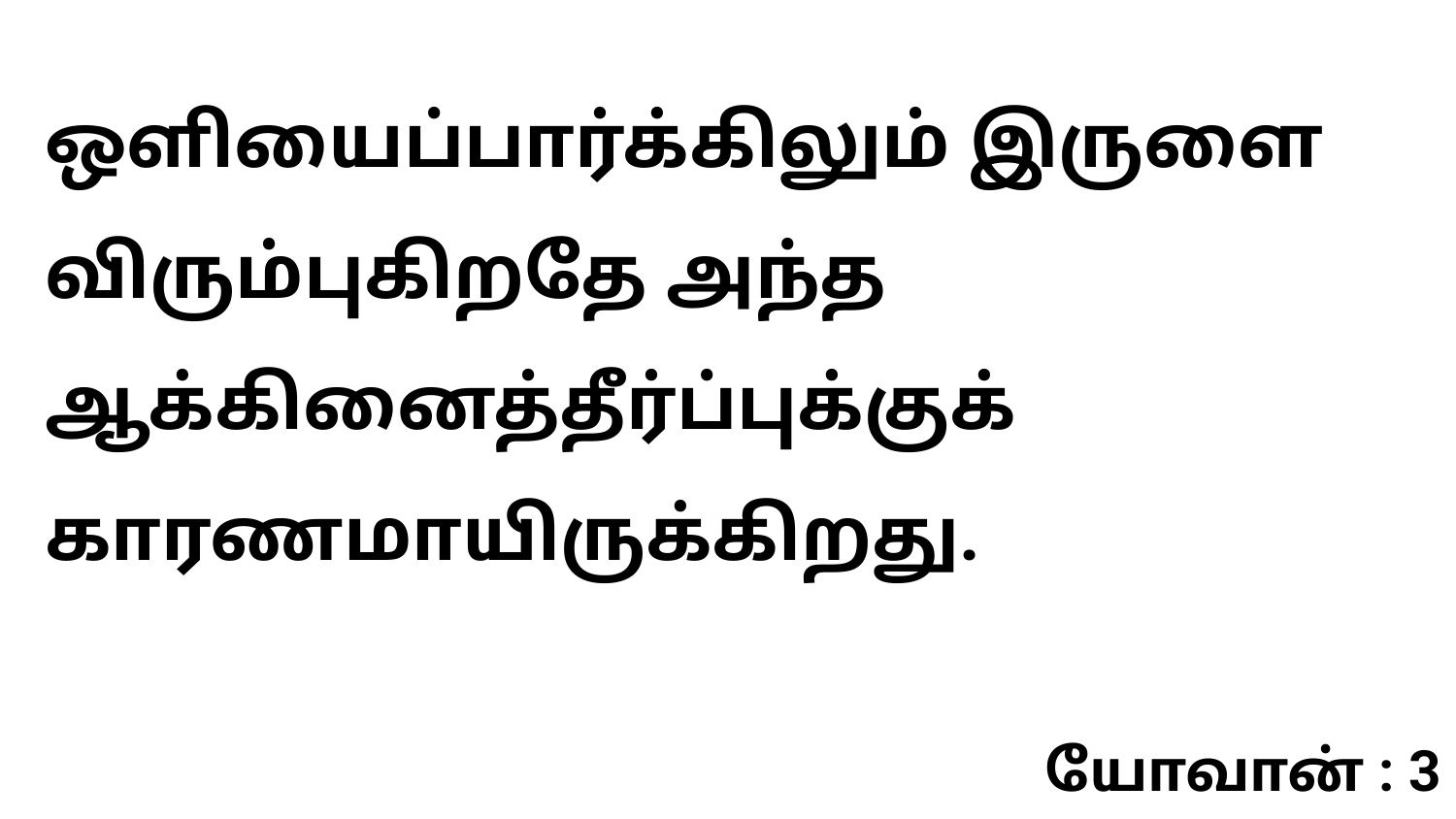

ஒளியைப்பார்க்கிலும் இருளை விரும்புகிறதே அந்த ஆக்கினைத்தீர்ப்புக்குக் காரணமாயிருக்கிறது.
யோவான் : 3